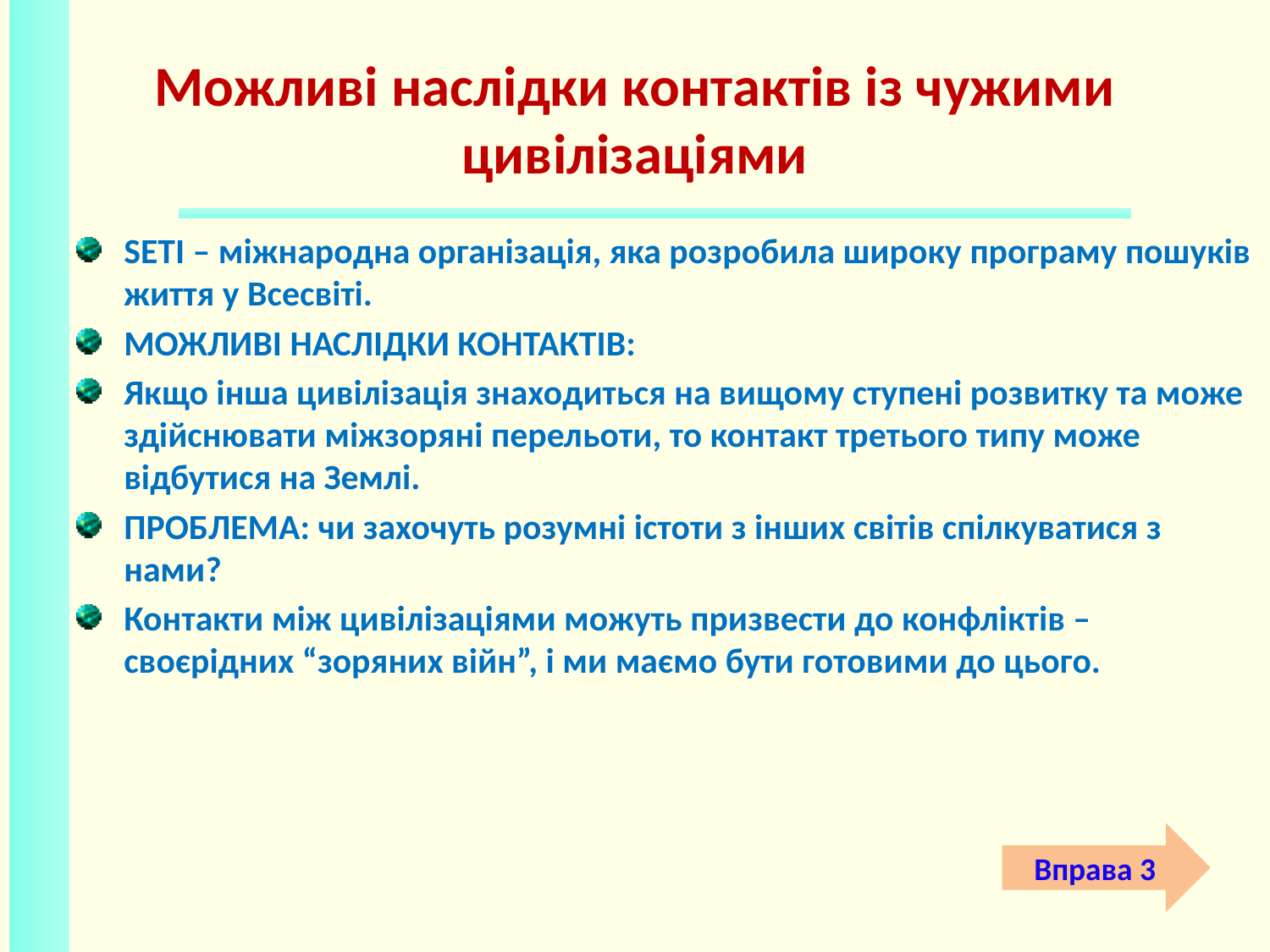

# Можливі наслідки контактів із чужими цивілізаціями
SETI – міжнародна організація, яка розробила широку програму пошуків життя у Всесвіті.
МОЖЛИВІ НАСЛІДКИ КОНТАКТІВ:
Якщо інша цивілізація знаходиться на вищому ступені розвитку та може здійснювати міжзоряні перельоти, то контакт третього типу може відбутися на Землі.
ПРОБЛЕМА: чи захочуть розумні істоти з інших світів спілкуватися з нами?
Контакти між цивілізаціями можуть призвести до конфліктів – своєрідних “зоряних війн”, і ми маємо бути готовими до цього.

Вправа 3